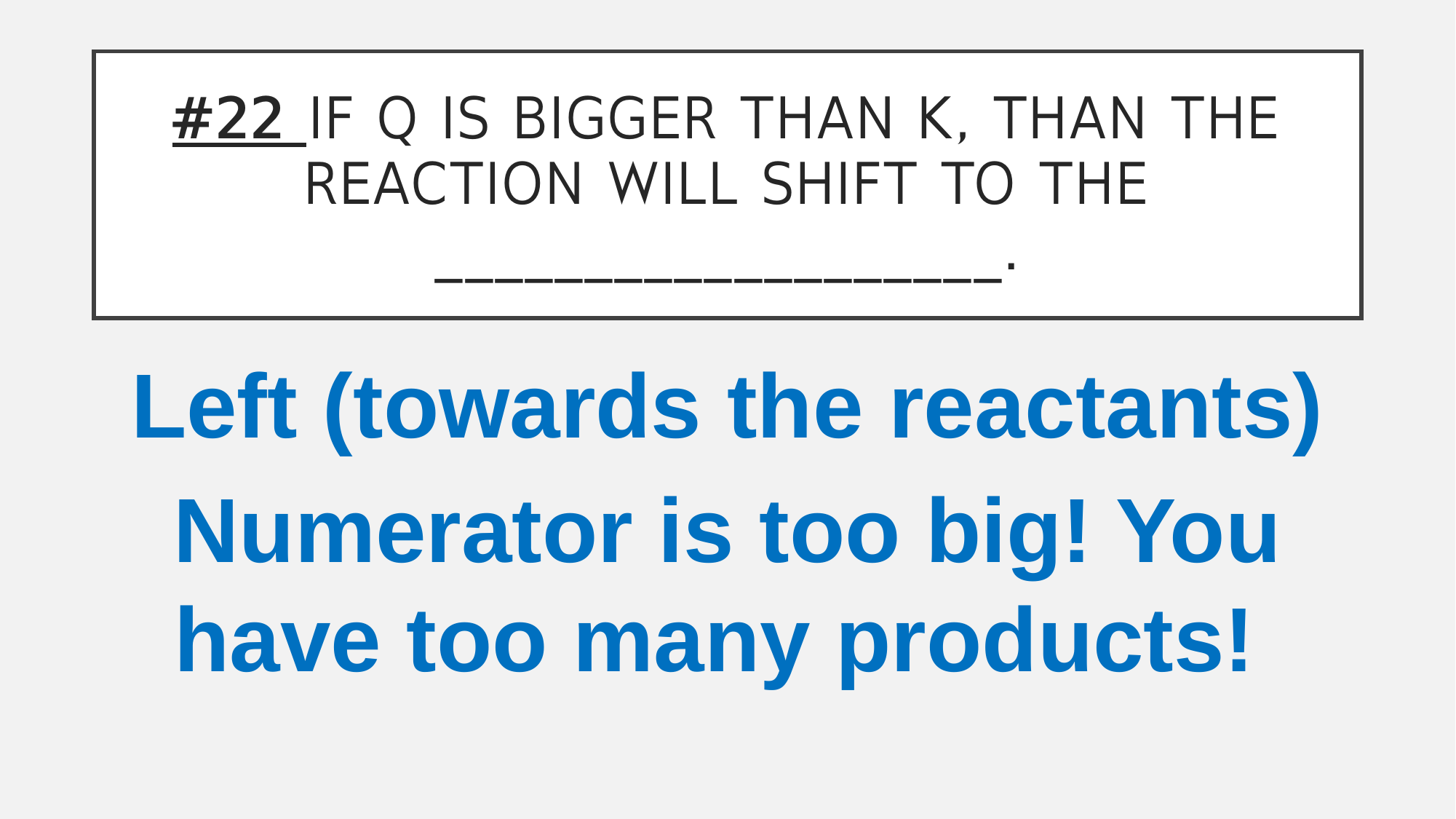

# #22 If Q is bigger than K, than the reaction will shift to the ___________________.
Left (towards the reactants)
Numerator is too big! You have too many products!